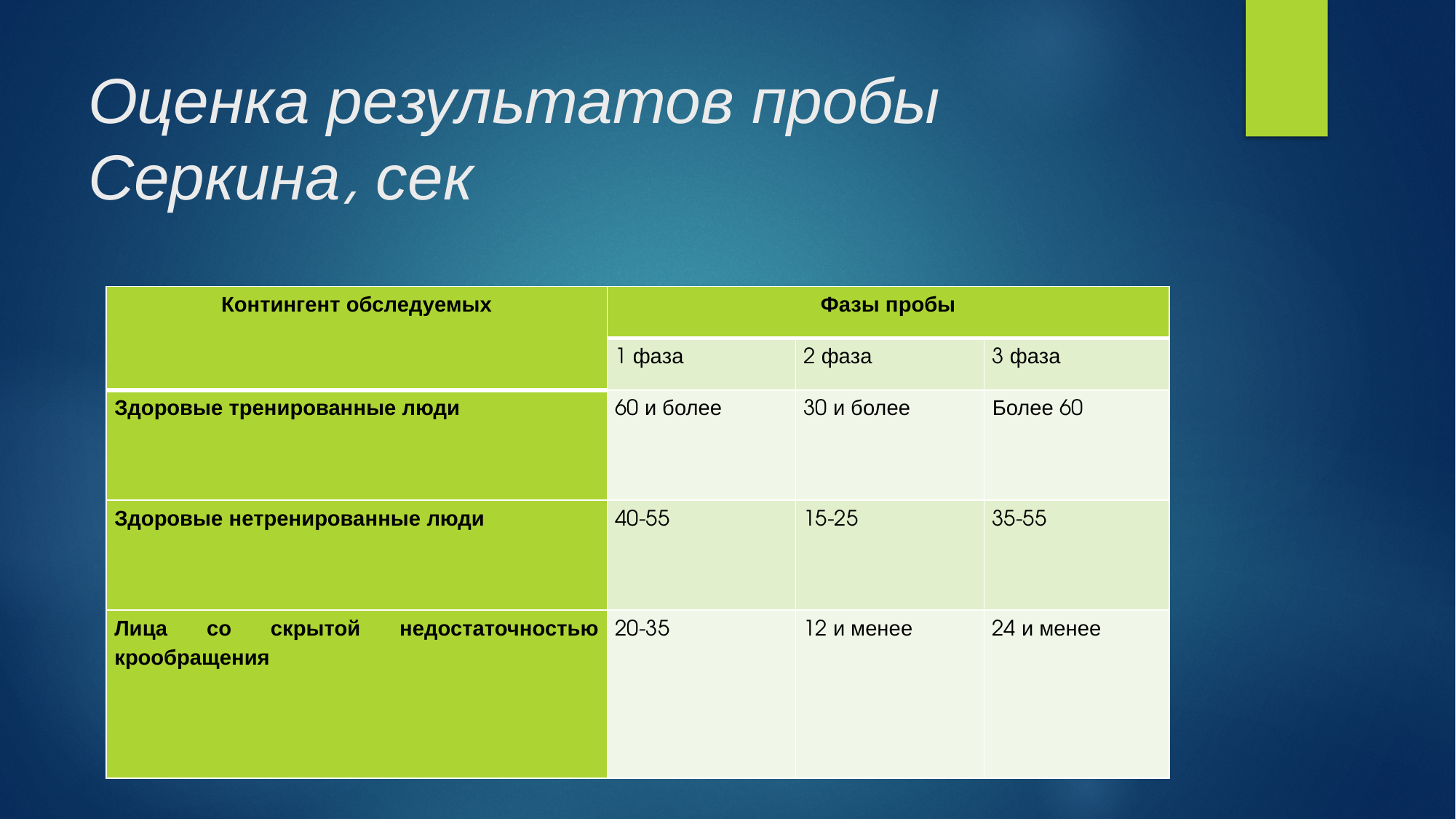

# Оценка результатов пробы Серкина, сек
| Контингент обследуемых | Фазы пробы |  |  |
| --- | --- | --- | --- |
|  | 1 фаза | 2 фаза | 3 фаза |
| Здоровые тренированные люди | 60 и более | 30 и более | Более 60 |
| Здоровые нетренированные люди | 40-55 | 15-25 | 35-55 |
| Лица со скрытой недостаточностью крообращения | 20-35 | 12 и менее | 24 и менее |